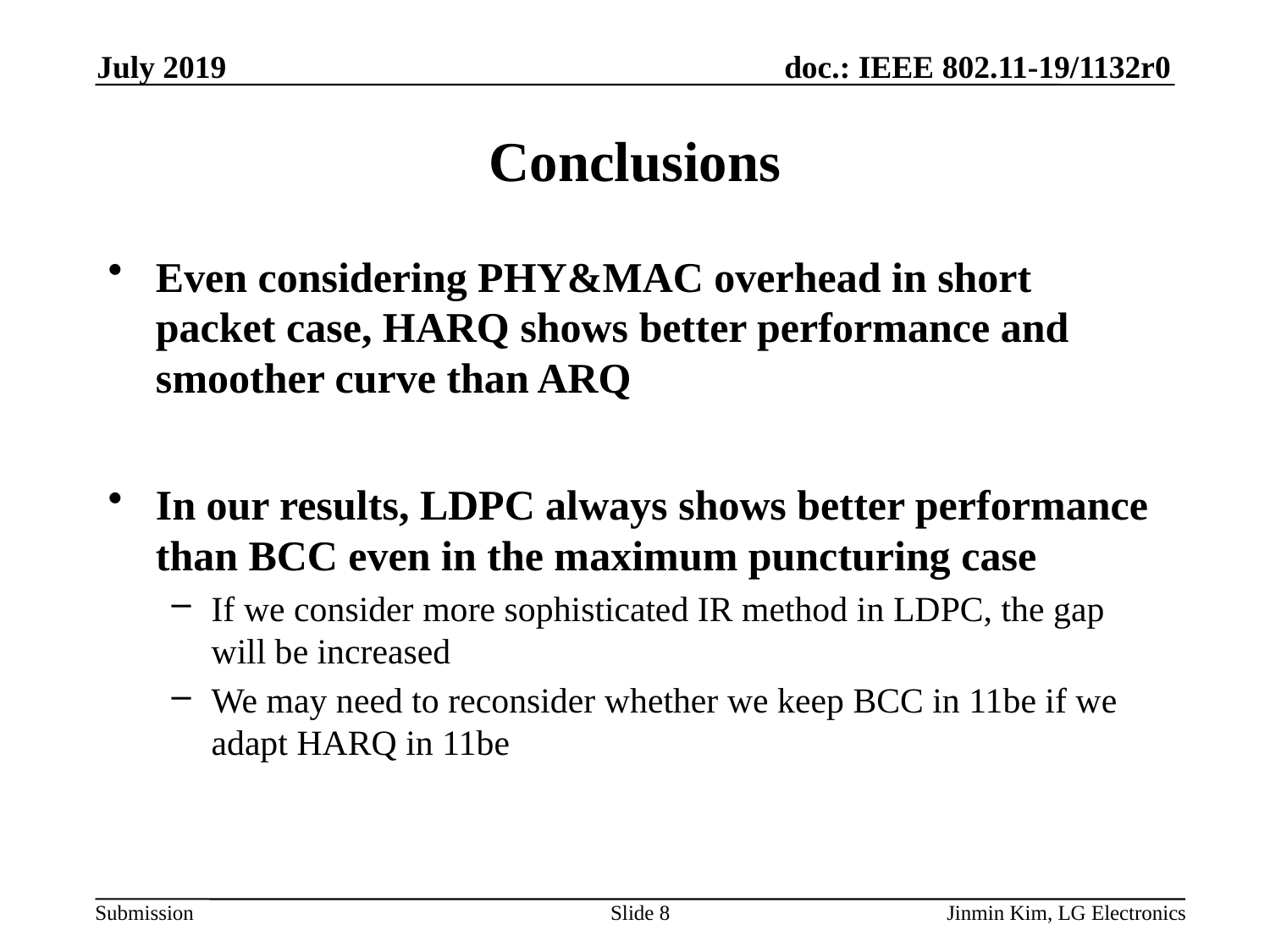

July 2019
# Conclusions
Even considering PHY&MAC overhead in short packet case, HARQ shows better performance and smoother curve than ARQ

In our results, LDPC always shows better performance than BCC even in the maximum puncturing case
If we consider more sophisticated IR method in LDPC, the gap will be increased
We may need to reconsider whether we keep BCC in 11be if we adapt HARQ in 11be

Slide 8
Jinmin Kim, LG Electronics